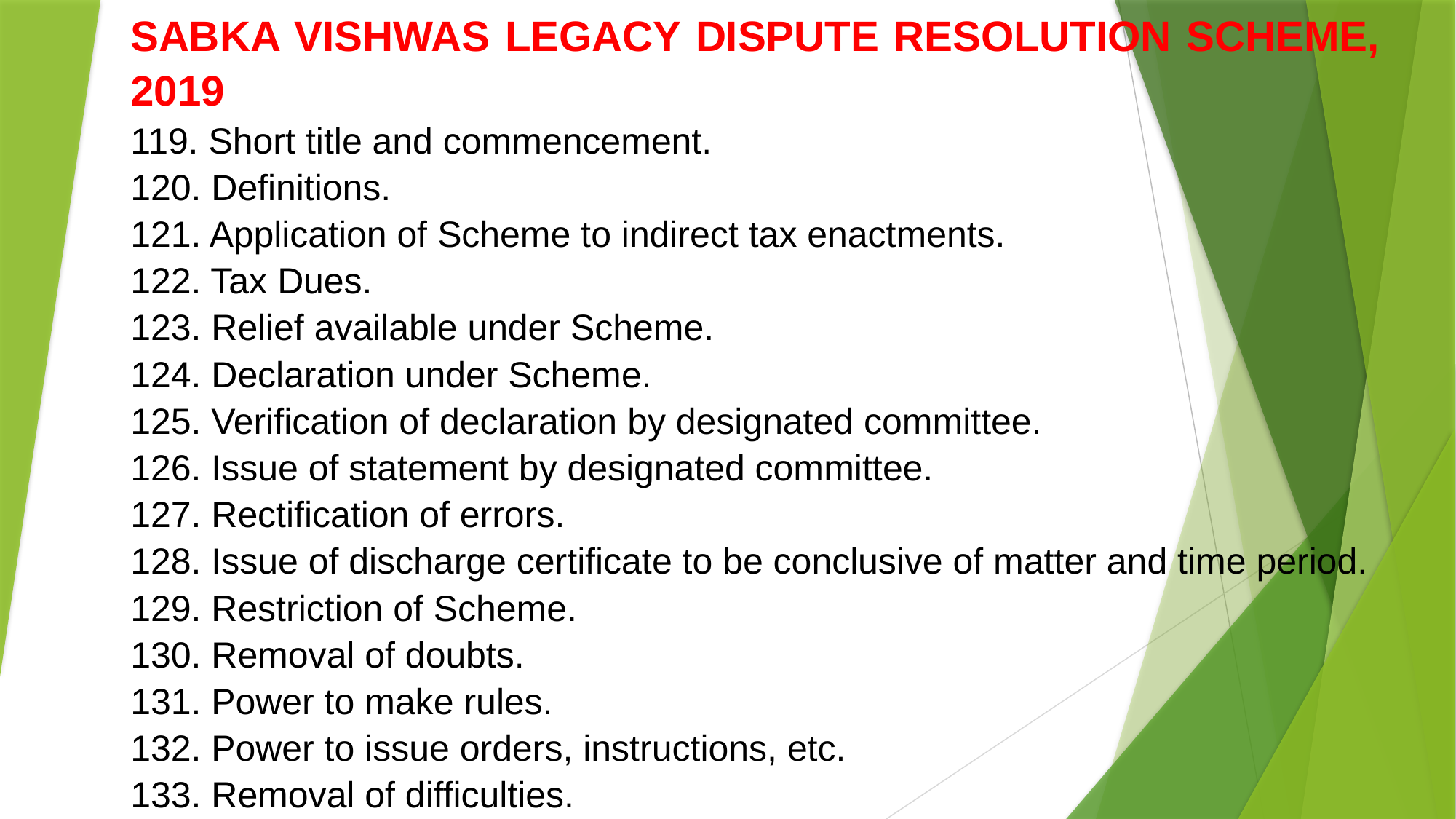

SABKA VISHWAS LEGACY DISPUTE RESOLUTION SCHEME, 2019
119. Short title and commencement.
120. Definitions.
121. Application of Scheme to indirect tax enactments.
122. Tax Dues.
123. Relief available under Scheme.
124. Declaration under Scheme.
125. Verification of declaration by designated committee.
126. Issue of statement by designated committee.
127. Rectification of errors.
128. Issue of discharge certificate to be conclusive of matter and time period.
129. Restriction of Scheme.
130. Removal of doubts.
131. Power to make rules.
132. Power to issue orders, instructions, etc.
133. Removal of difficulties.